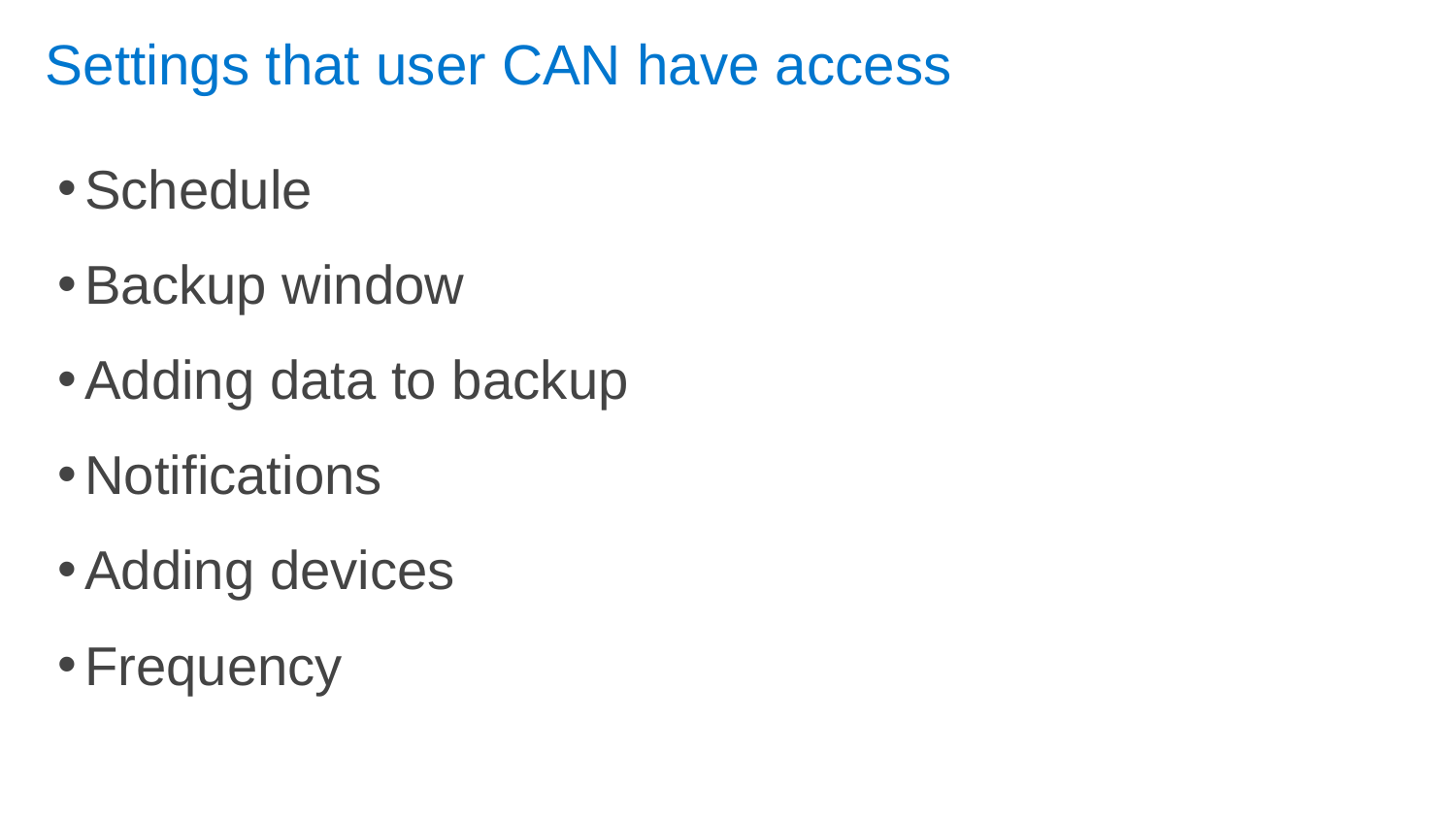

# Settings that user CAN have access
Schedule
Backup window
Adding data to backup
Notifications
Adding devices
Frequency